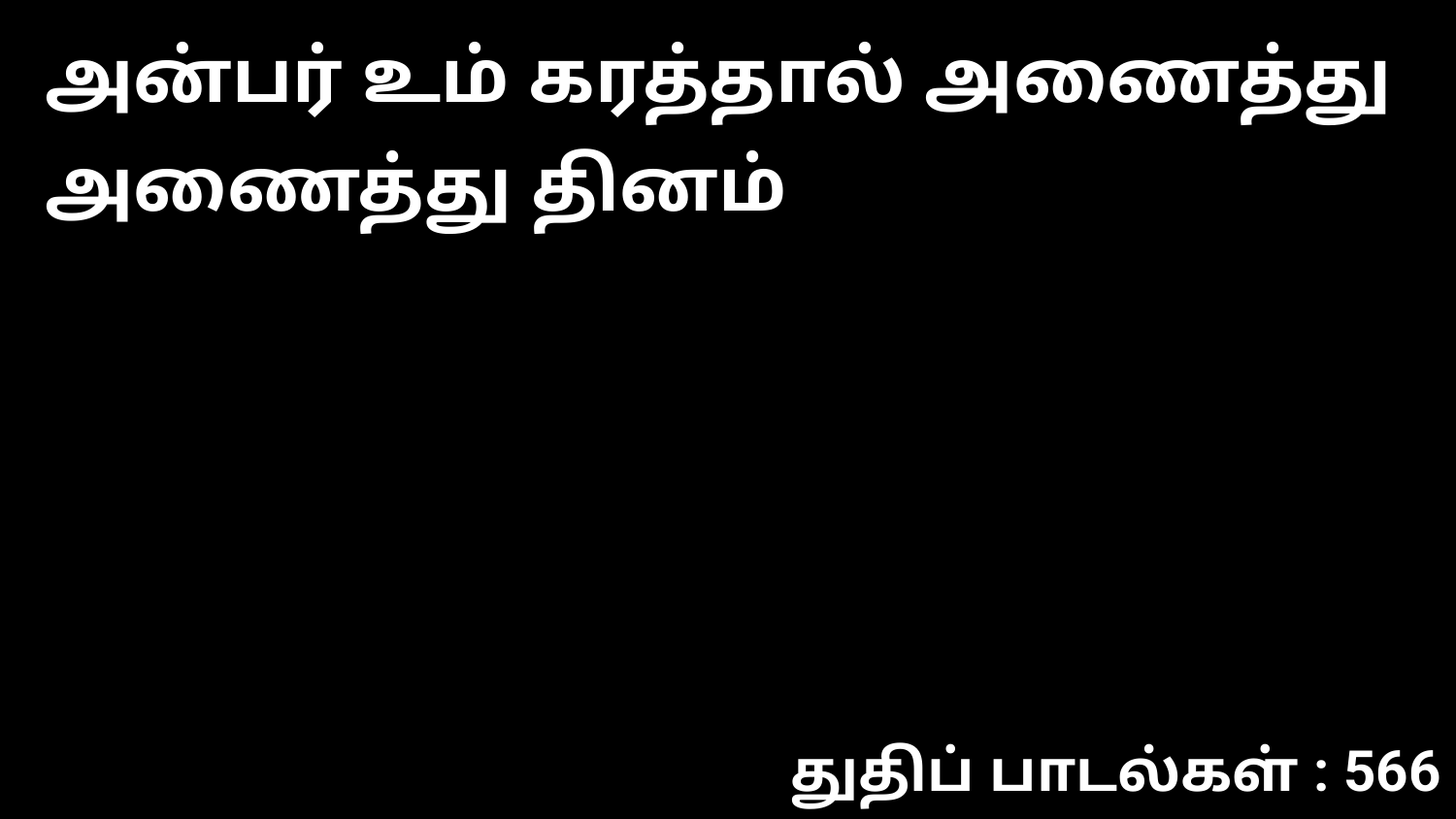

அன்பர் உம் கரத்தால் அணைத்து அணைத்து தினம்
துதிப் பாடல்கள் : 566